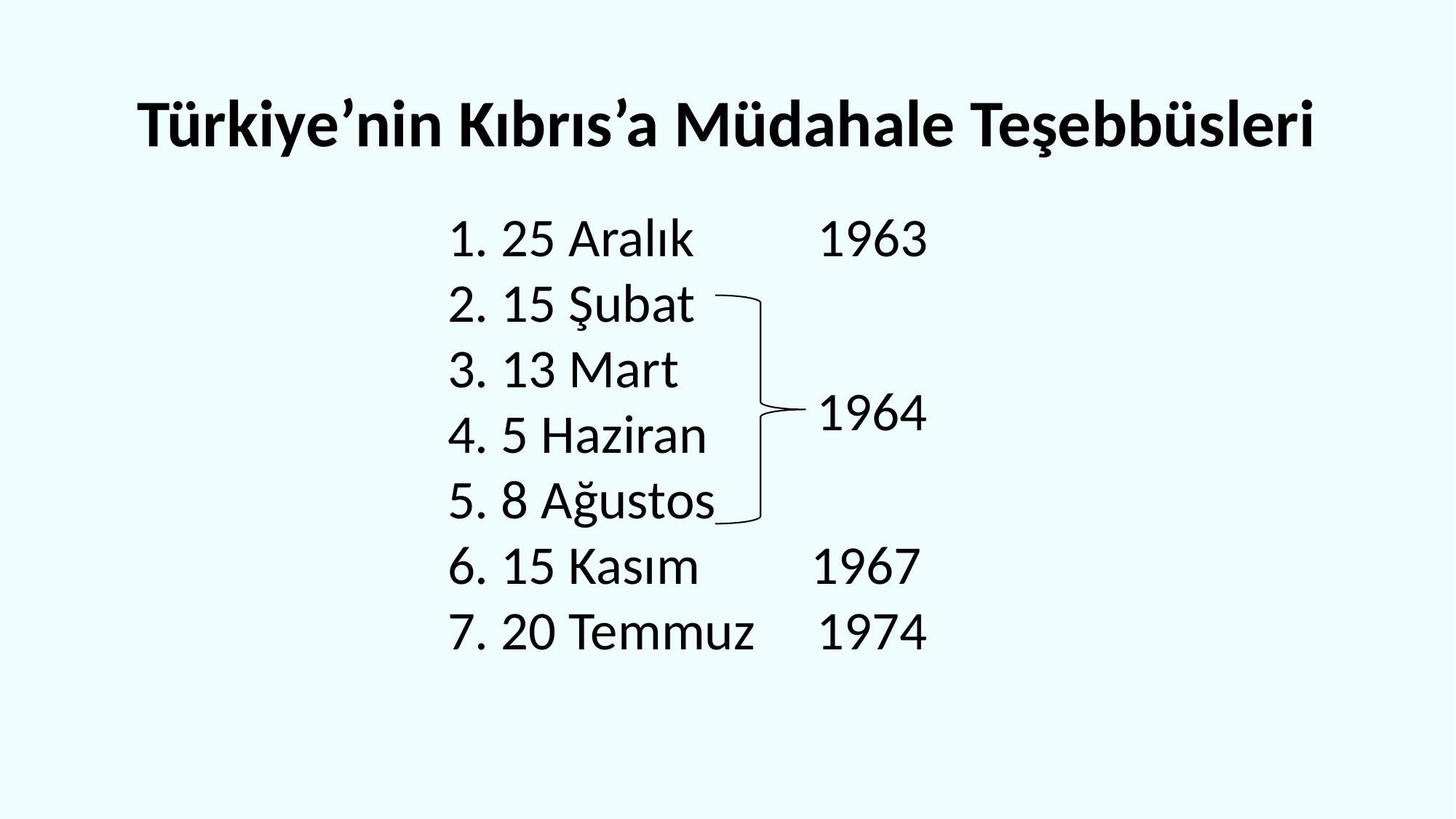

Türkiye’nin Kıbrıs’a Müdahale Teşebbüsleri

 25 Aralık          1963
 15 Şubat
 13 Mart
 5 Haziran
 8 Ağustos
 15 Kasım         1967
 20 Temmuz     1974

1964